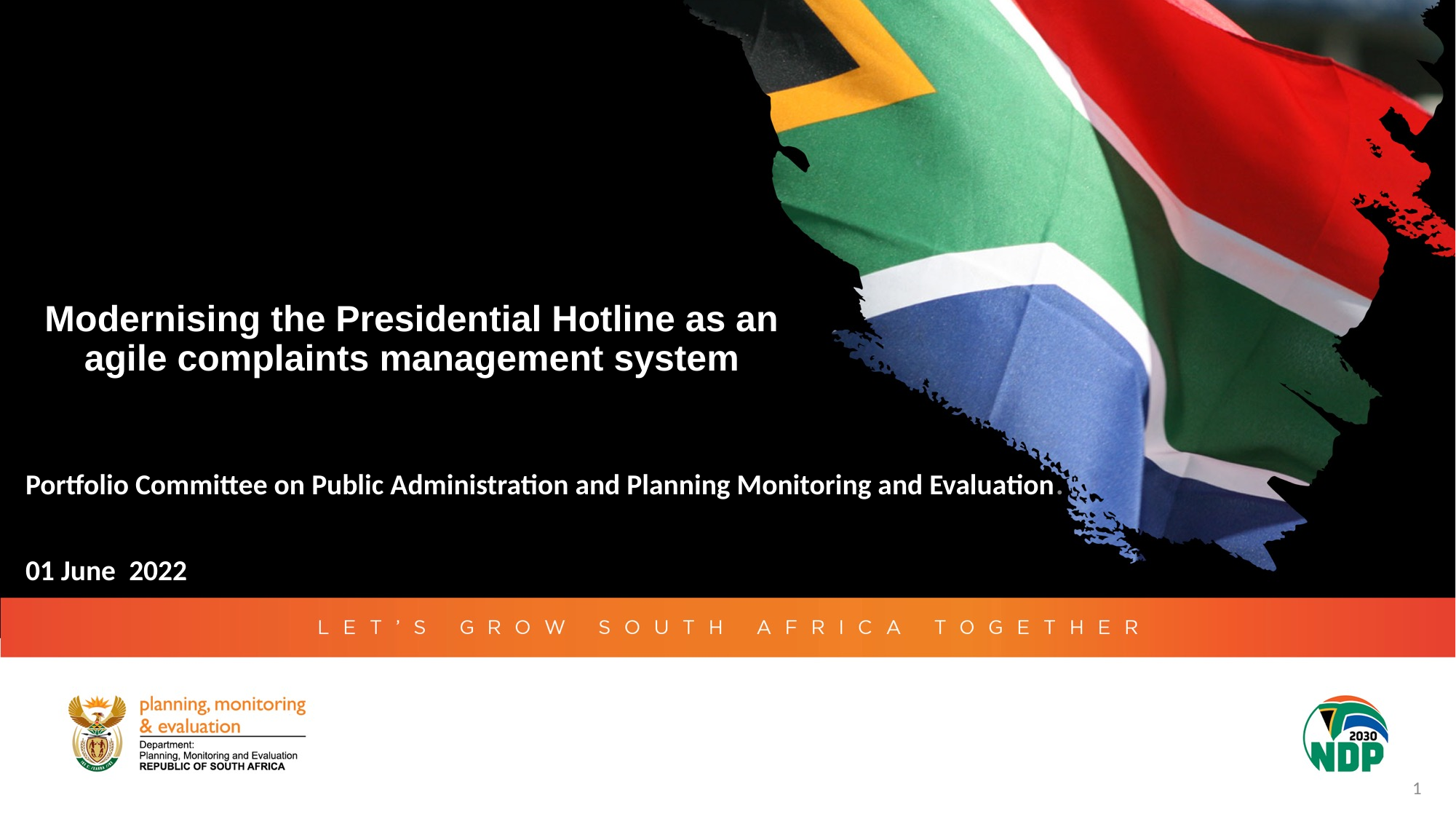

# Modernising the Presidential Hotline as an agile complaints management system
Portfolio Committee on Public Administration and Planning Monitoring and Evaluation.

01 June  2022
1